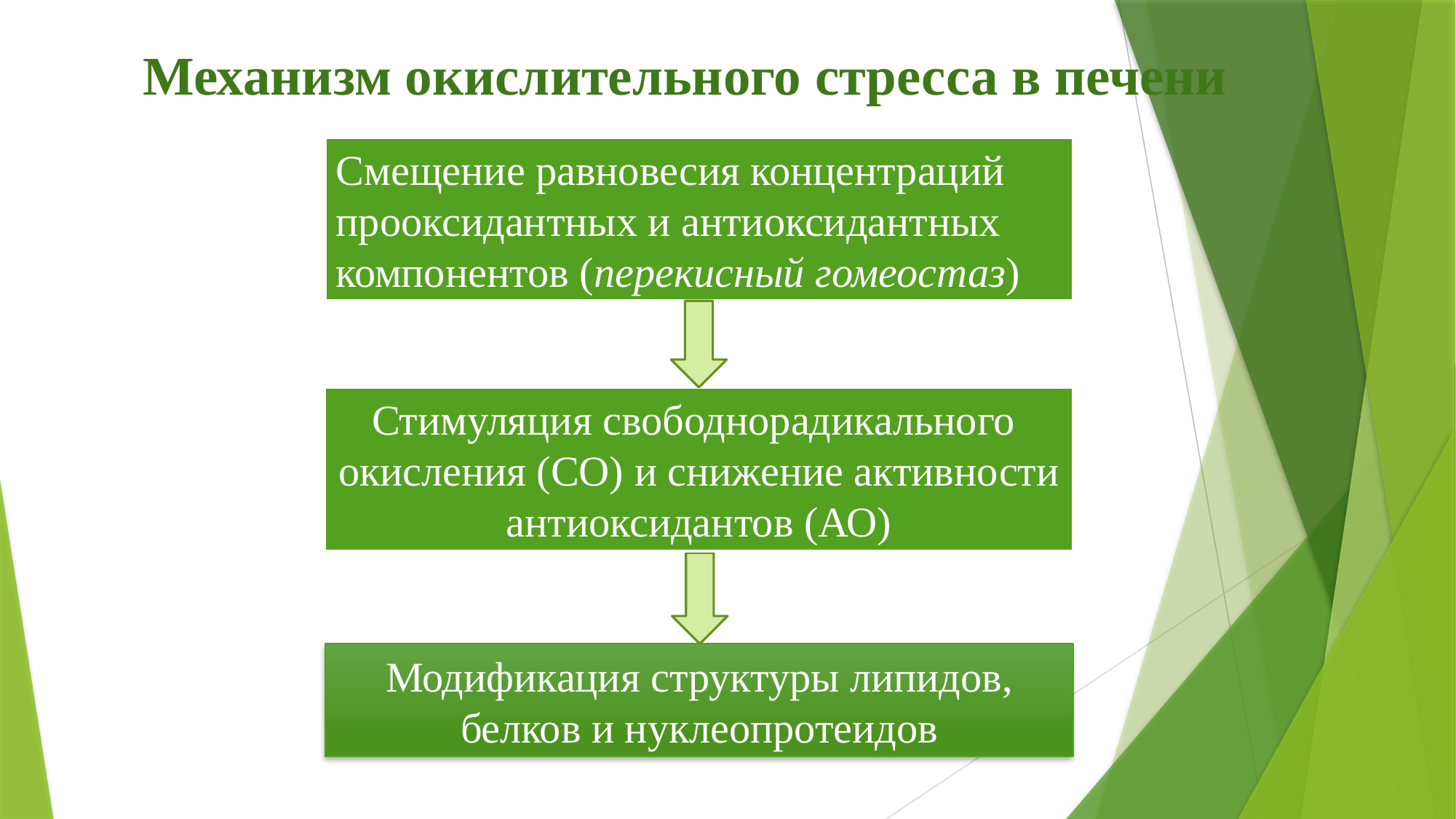

# Механизм окислительного стресса в печени
Смещение равновесия концентраций прооксидантных и антиоксидантных компонентов (перекисный гомеостаз)

Стимуляция свободнорадикального
окисления (СО) и снижение активности антиоксидантов (АО)

Модификация структуры липидов, белков и нуклеопротеидов